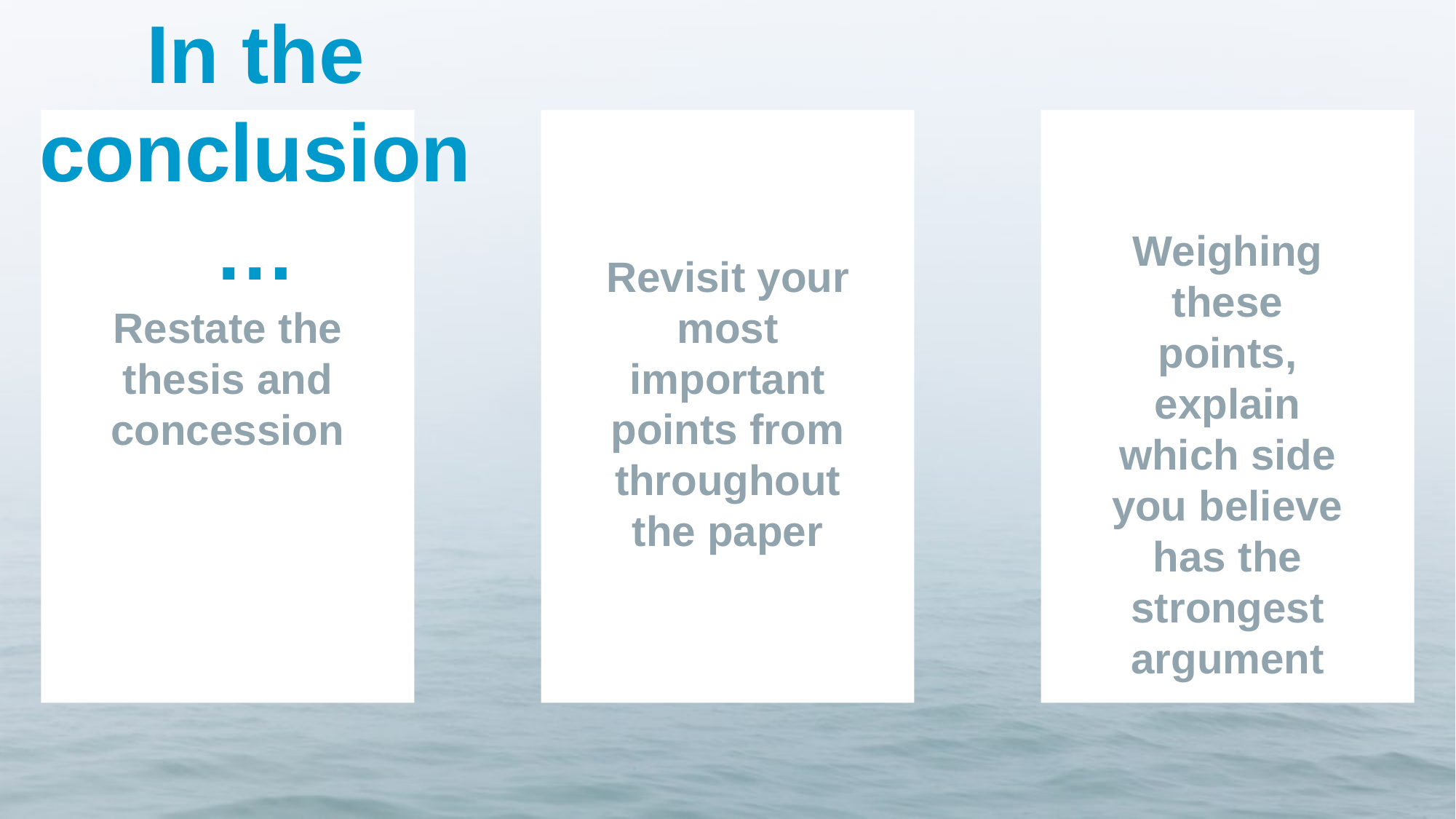

In the conclusion …

Weighing these points, explain which side you believe has the strongest argument
Revisit your most important points from throughout the paper
Restate the thesis and concession